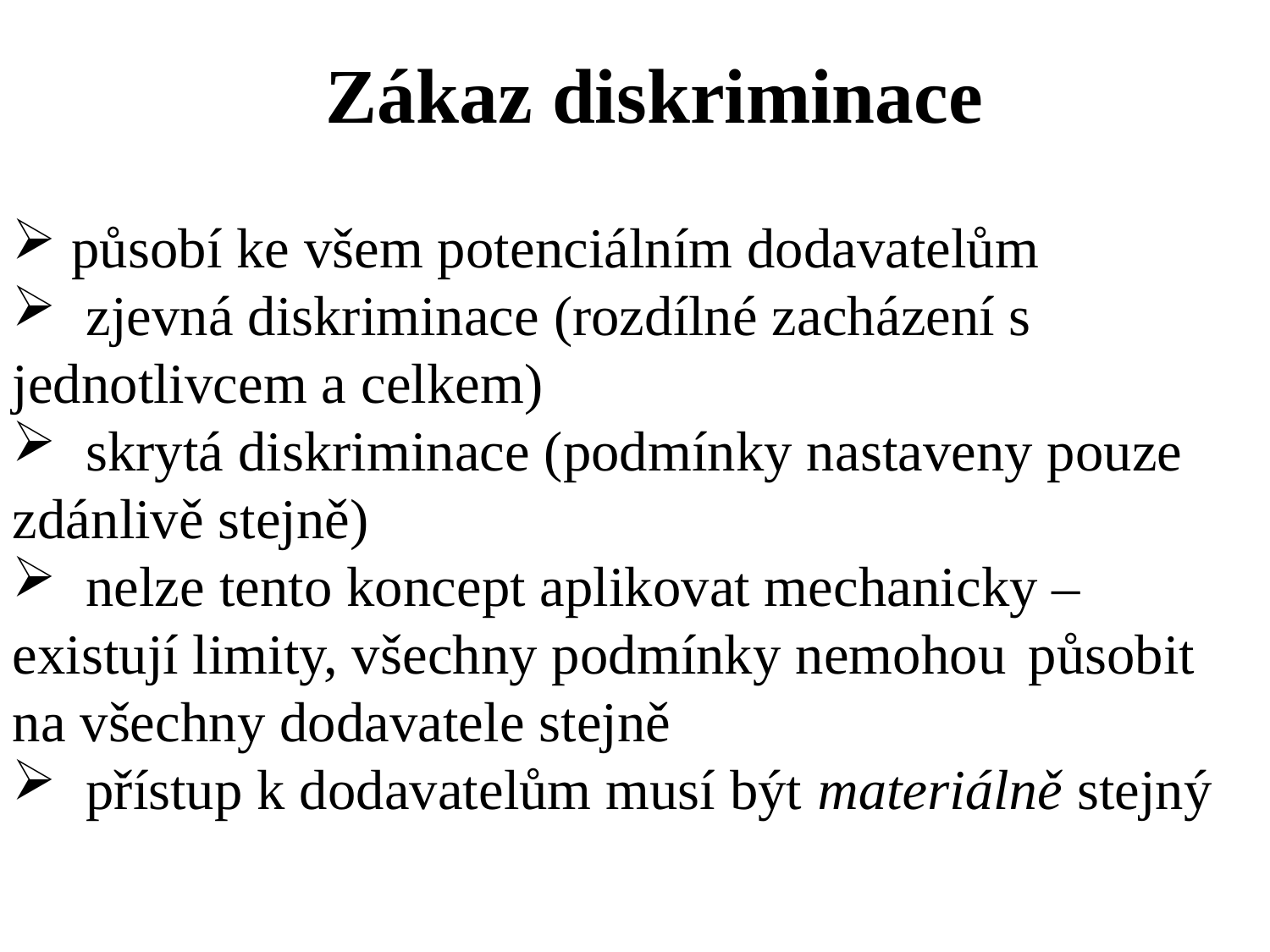

Zákaz diskriminace

 působí ke všem potenciálním dodavatelům
  zjevná diskriminace (rozdílné zacházení s jednotlivcem a celkem)
  skrytá diskriminace (podmínky nastaveny pouze zdánlivě stejně)
  nelze tento koncept aplikovat mechanicky – existují limity, všechny podmínky nemohou 	působit na všechny dodavatele stejně
  přístup k dodavatelům musí být materiálně stejný